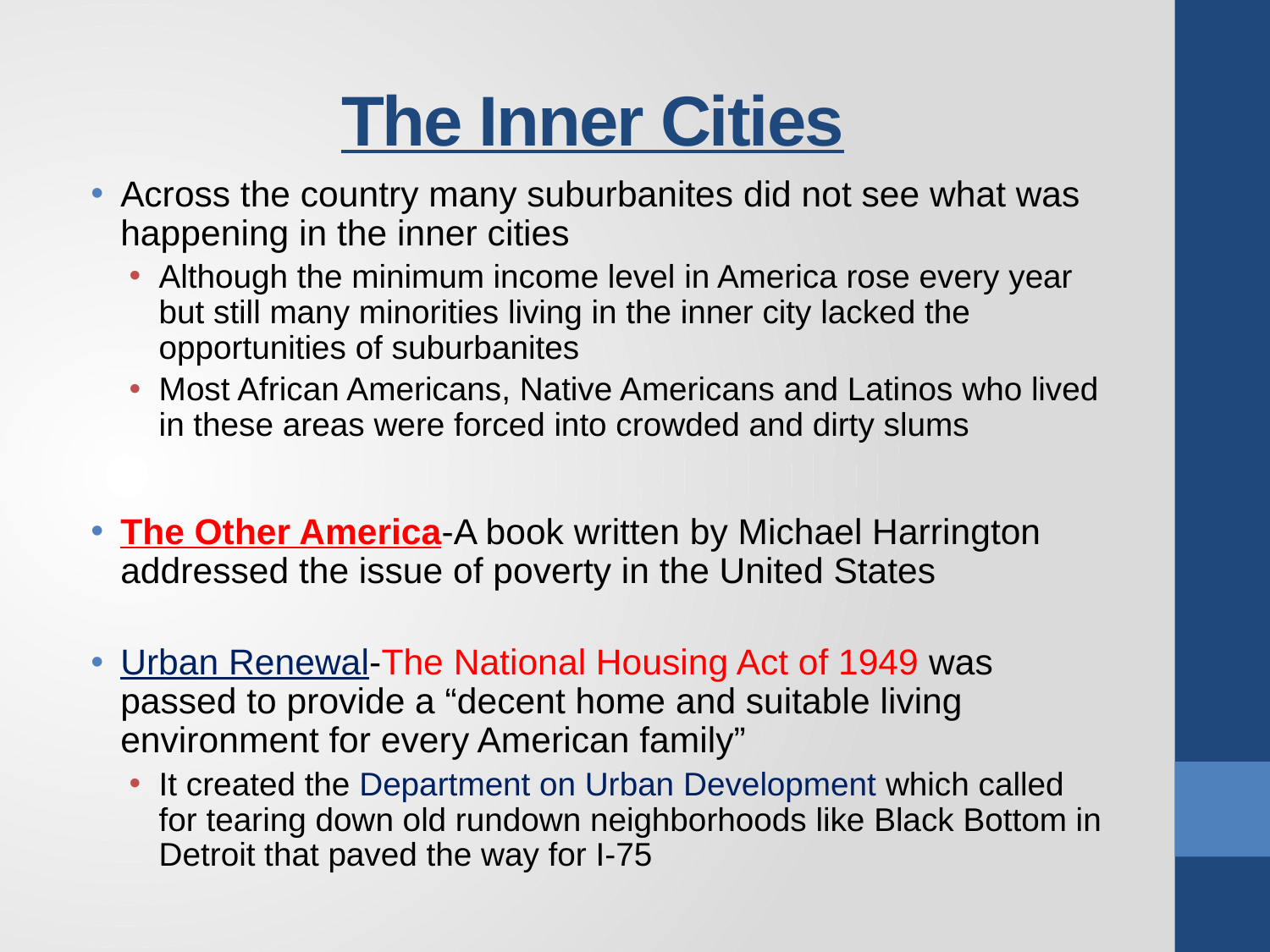

# The Inner Cities
Across the country many suburbanites did not see what was happening in the inner cities
Although the minimum income level in America rose every year but still many minorities living in the inner city lacked the opportunities of suburbanites
Most African Americans, Native Americans and Latinos who lived in these areas were forced into crowded and dirty slums

The Other America-A book written by Michael Harrington addressed the issue of poverty in the United States

Urban Renewal-The National Housing Act of 1949 was passed to provide a “decent home and suitable living environment for every American family”
It created the Department on Urban Development which called for tearing down old rundown neighborhoods like Black Bottom in Detroit that paved the way for I-75